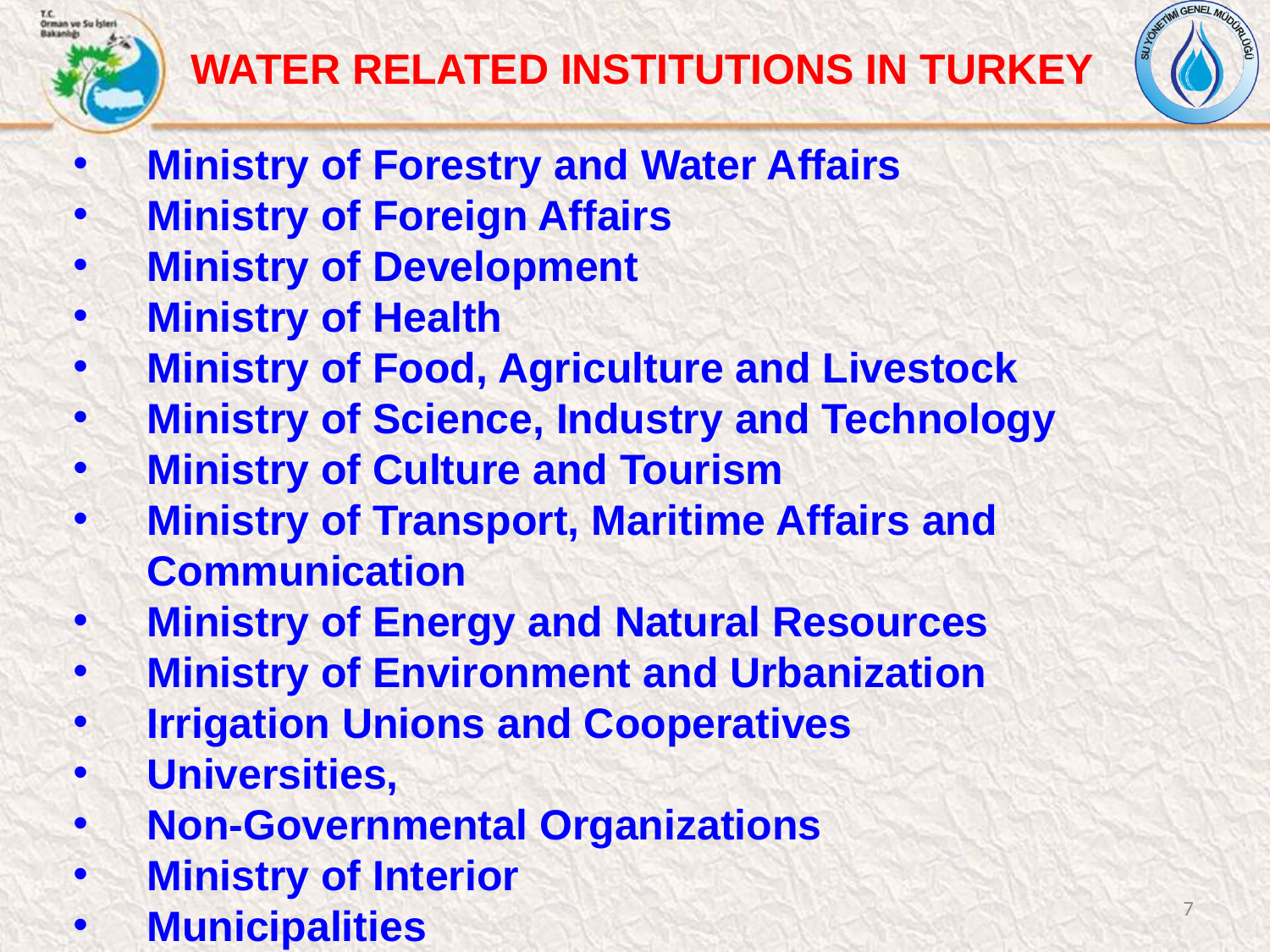

# WATER RELATED INSTITUTIONS IN TURKEY
Ministry of Forestry and Water Affairs
Ministry of Foreign Affairs
Ministry of Development
Ministry of Health
Ministry of Food, Agriculture and Livestock
Ministry of Science, Industry and Technology
Ministry of Culture and Tourism
Ministry of Transport, Maritime Affairs and Communication
Ministry of Energy and Natural Resources
Ministry of Environment and Urbanization
Irrigation Unions and Cooperatives
Universities,
Non-Governmental Organizations
Ministry of Interior
Municipalities

7